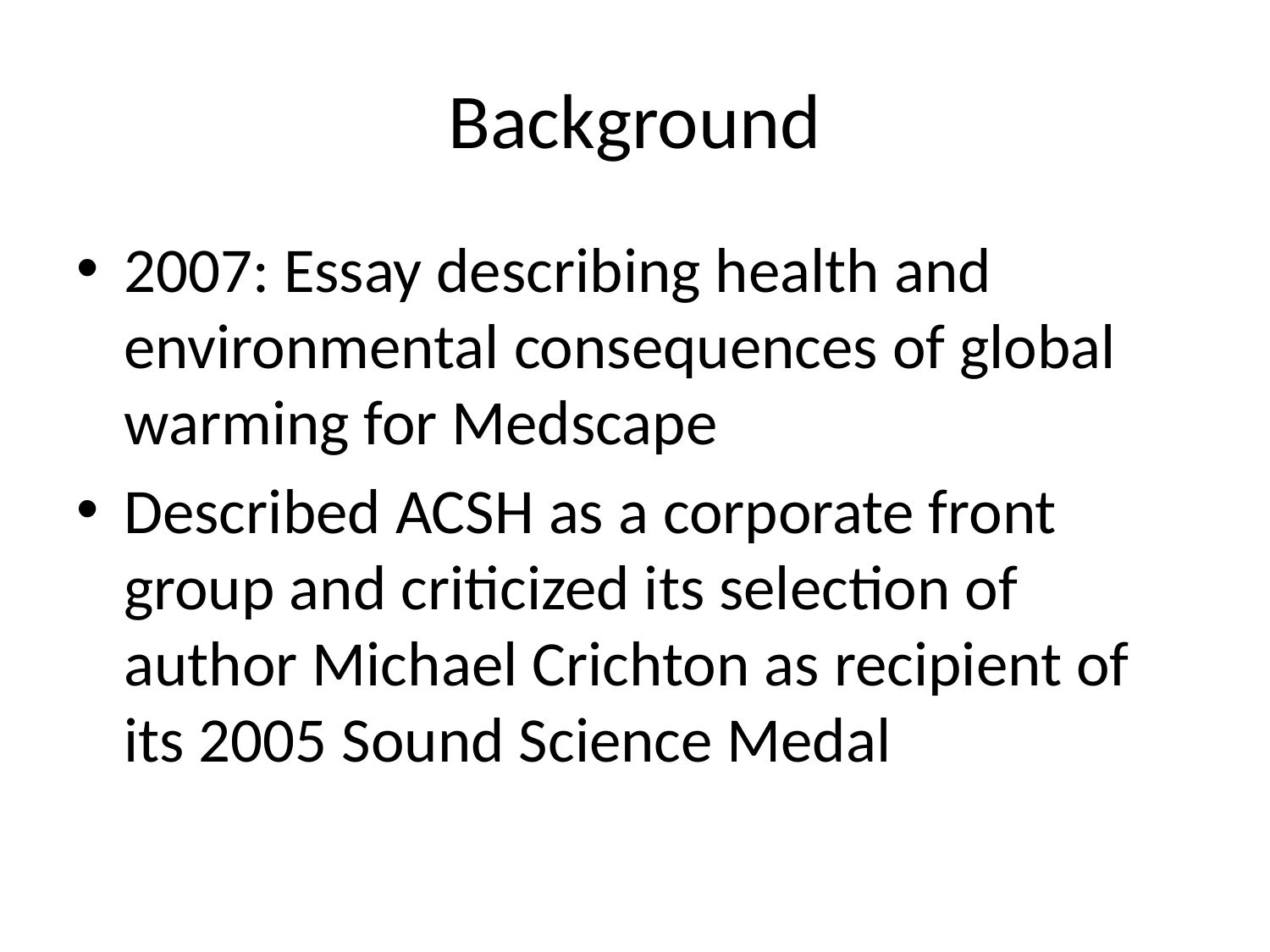

# Background
2007: Essay describing health and environmental consequences of global warming for Medscape
Described ACSH as a corporate front group and criticized its selection of author Michael Crichton as recipient of its 2005 Sound Science Medal